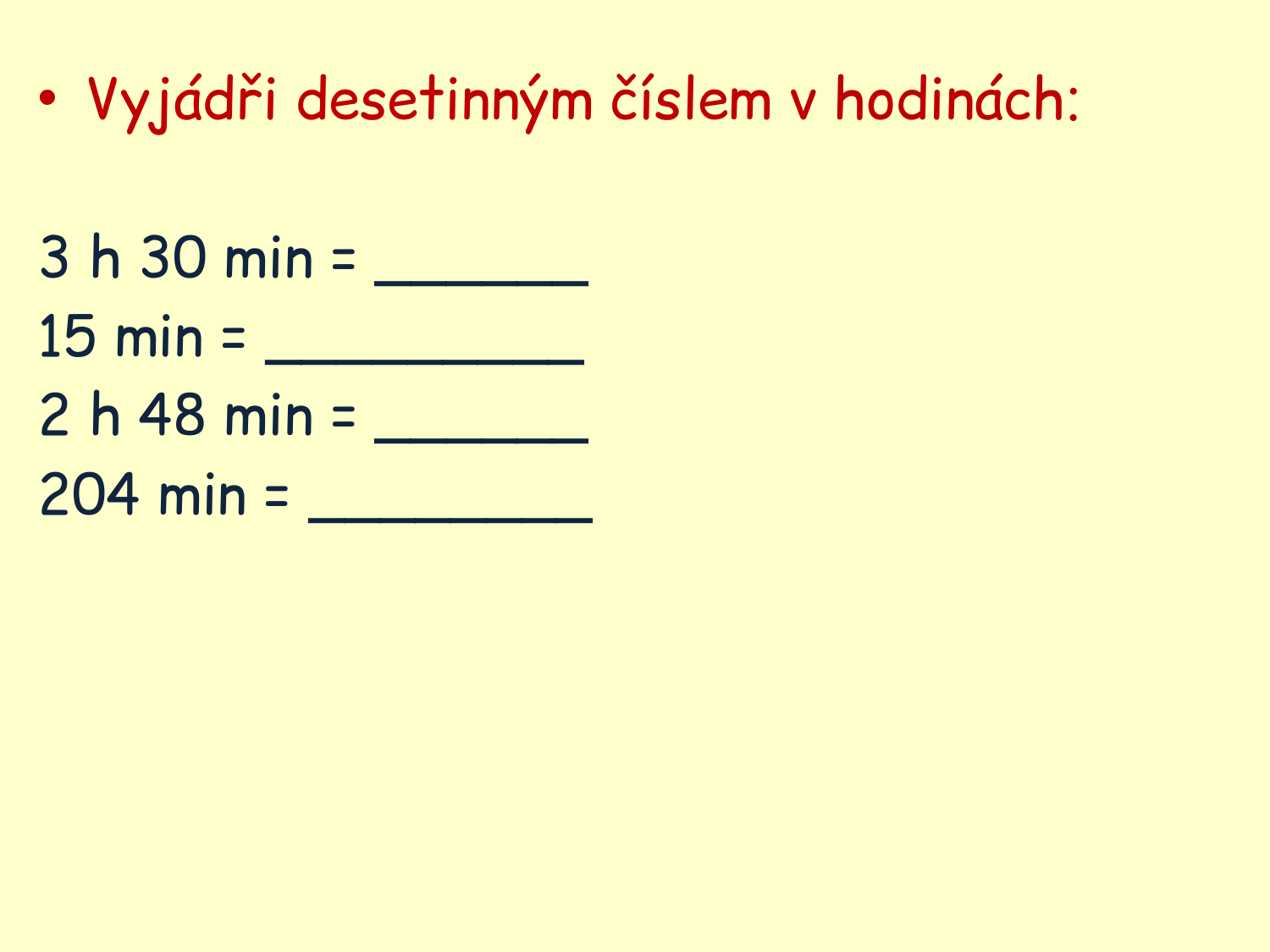

Vyjádři desetinným číslem v hodinách:

3 h 30 min = ______
15 min = _________
2 h 48 min = ______
204 min = ________